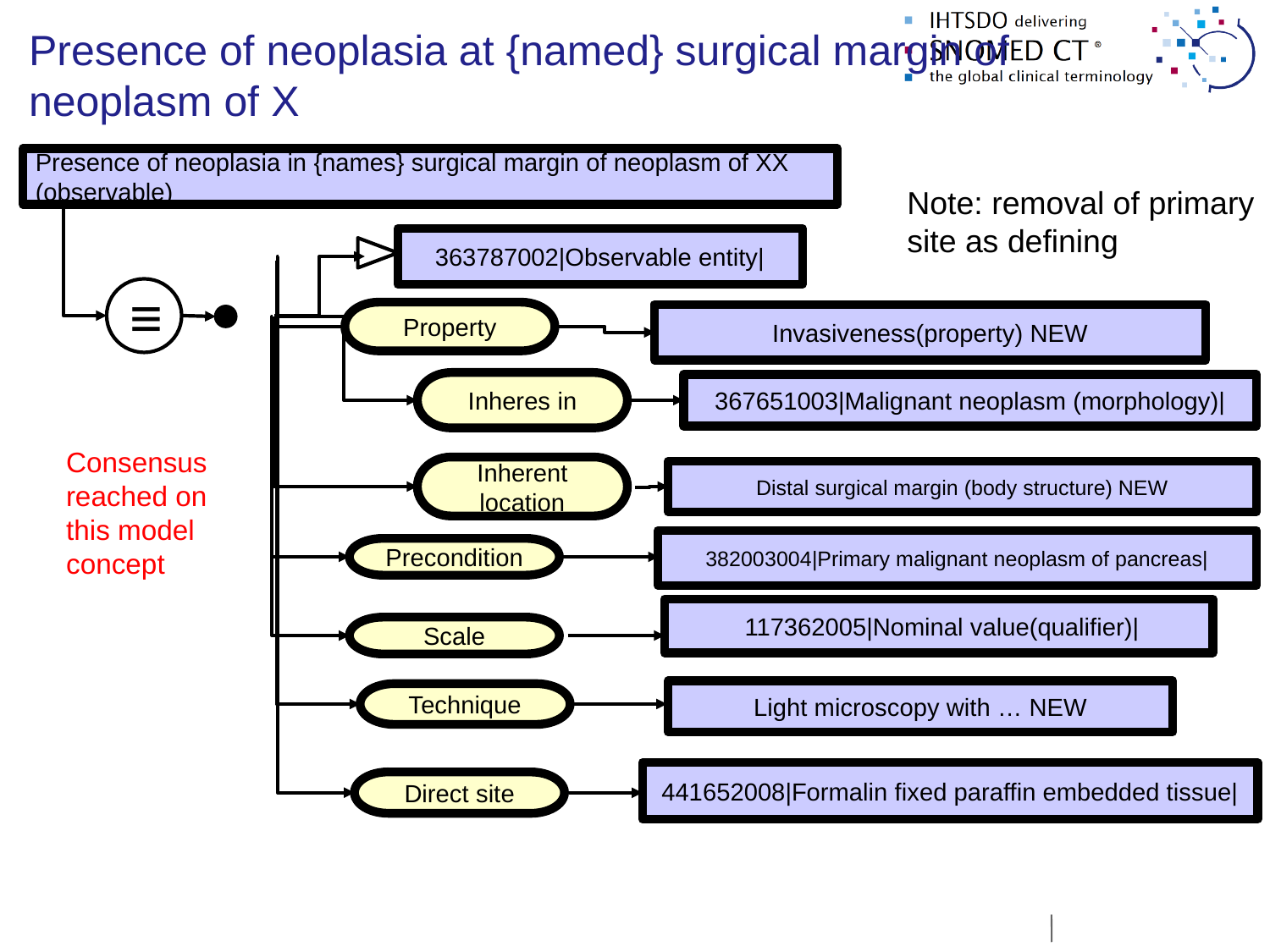

# Presence of neoplasia at {named} surgical margin of neoplasm of X
Presence of neoplasia in {names} surgical margin of neoplasm of XX (observable)
Note: removal of primary
site as defining

363787002|Observable entity|

≡
Property
Invasiveness(property) NEW

Inheres in
367651003|Malignant neoplasm (morphology)|
Consensus reached on this model concept
Inherent location
Distal surgical margin (body structure) NEW
382003004|Primary malignant neoplasm of pancreas|
Precondition
 117362005|Nominal value(qualifier)|
Scale
Light microscopy with … NEW
Technique
441652008|Formalin fixed paraffin embedded tissue|
Direct site